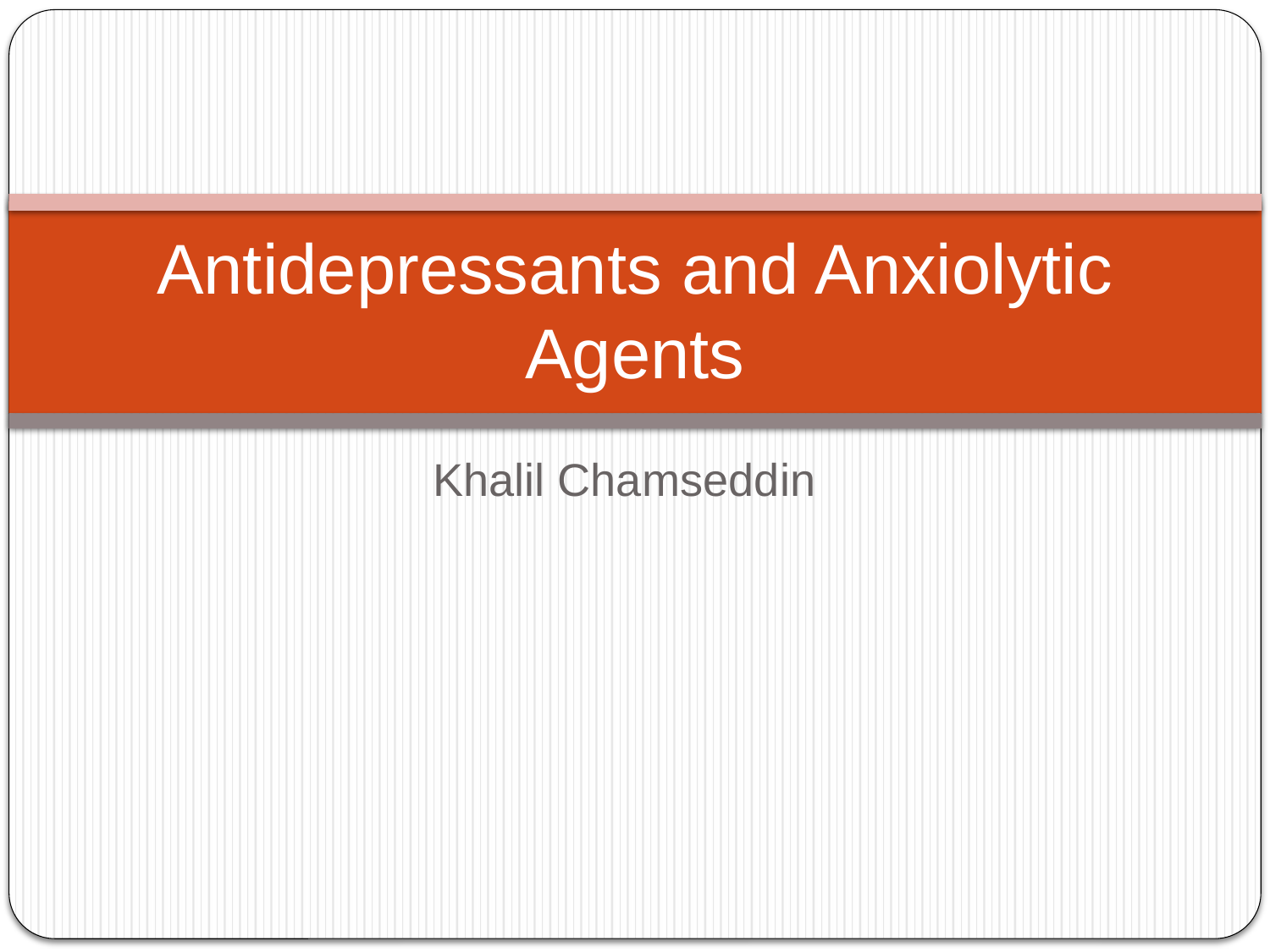

# Antidepressants and Anxiolytic Agents
Khalil Chamseddin